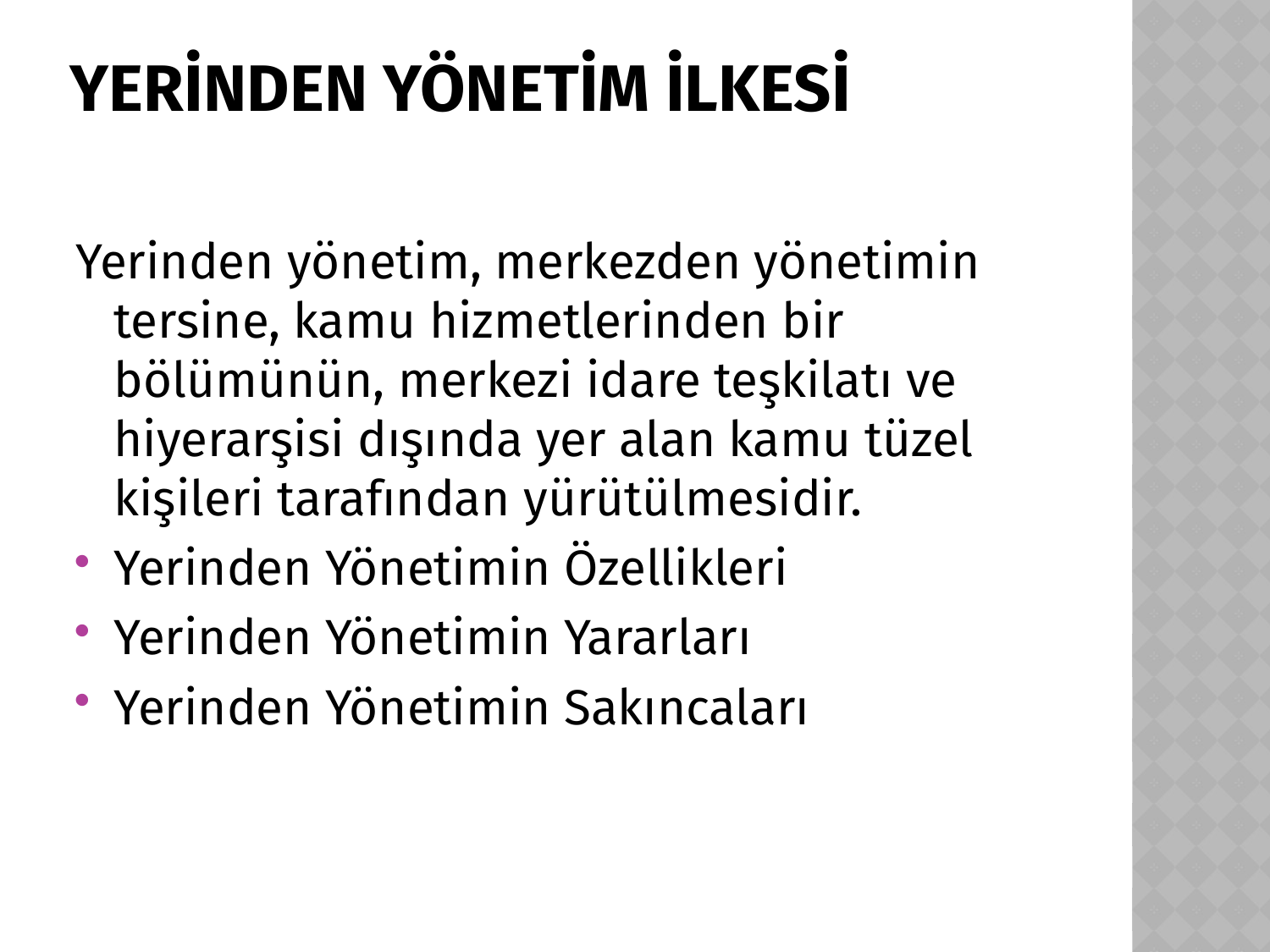

# YERİNDEN YÖNETİM İLKESİ
Yerinden yönetim, merkezden yönetimin tersine, kamu hizmetlerin­den bir bölümünün, merkezi idare teşkilatı ve hiyerarşisi dışında yer alan kamu tüzel kişileri tarafından yürütülmesidir.
Yerinden Yönetimin Özellikleri
Yerinden Yönetimin Yararları
Yerinden Yönetimin Sakıncaları